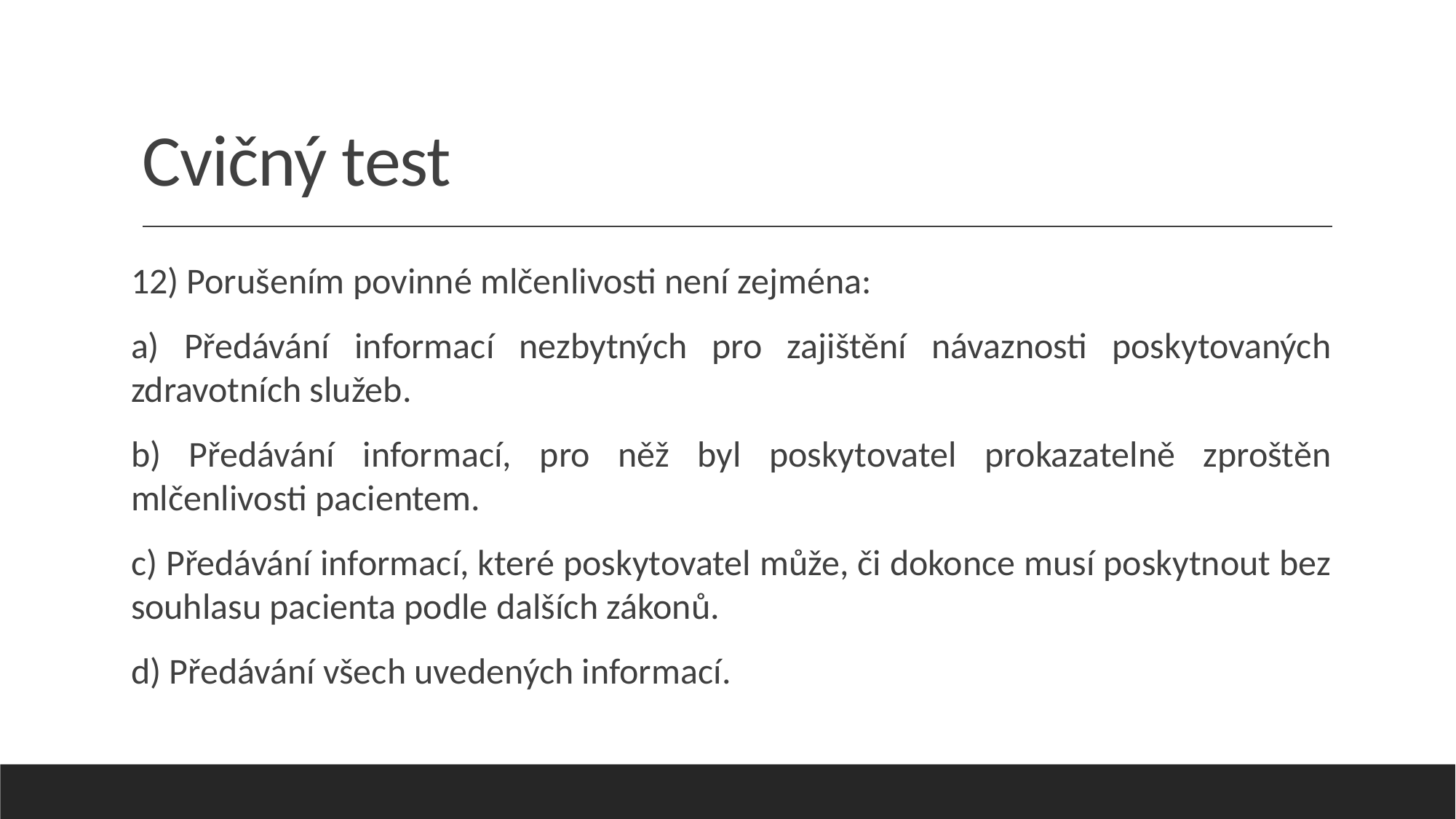

# Cvičný test
12) Porušením povinné mlčenlivosti není zejména:
a) Předávání informací nezbytných pro zajištění návaznosti poskytovaných zdravotních služeb.
b) Předávání informací, pro něž byl poskytovatel prokazatelně zproštěn mlčenlivosti pacientem.
c) Předávání informací, které poskytovatel může, či dokonce musí poskytnout bez souhlasu pacienta podle dalších zákonů.
d) Předávání všech uvedených informací.